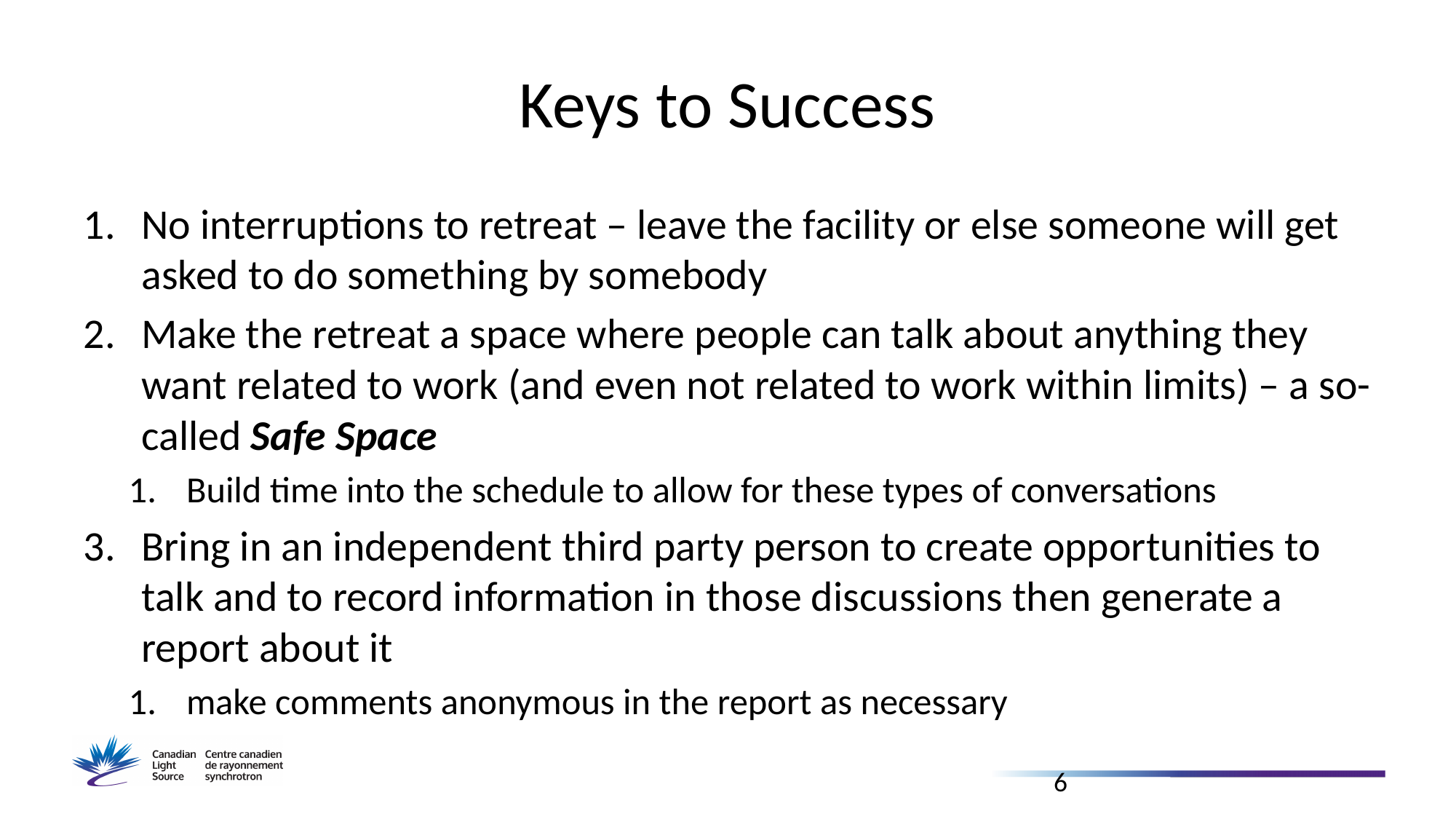

# Keys to Success
No interruptions to retreat – leave the facility or else someone will get asked to do something by somebody
Make the retreat a space where people can talk about anything they want related to work (and even not related to work within limits) – a so-called Safe Space
Build time into the schedule to allow for these types of conversations
Bring in an independent third party person to create opportunities to talk and to record information in those discussions then generate a report about it
make comments anonymous in the report as necessary
6